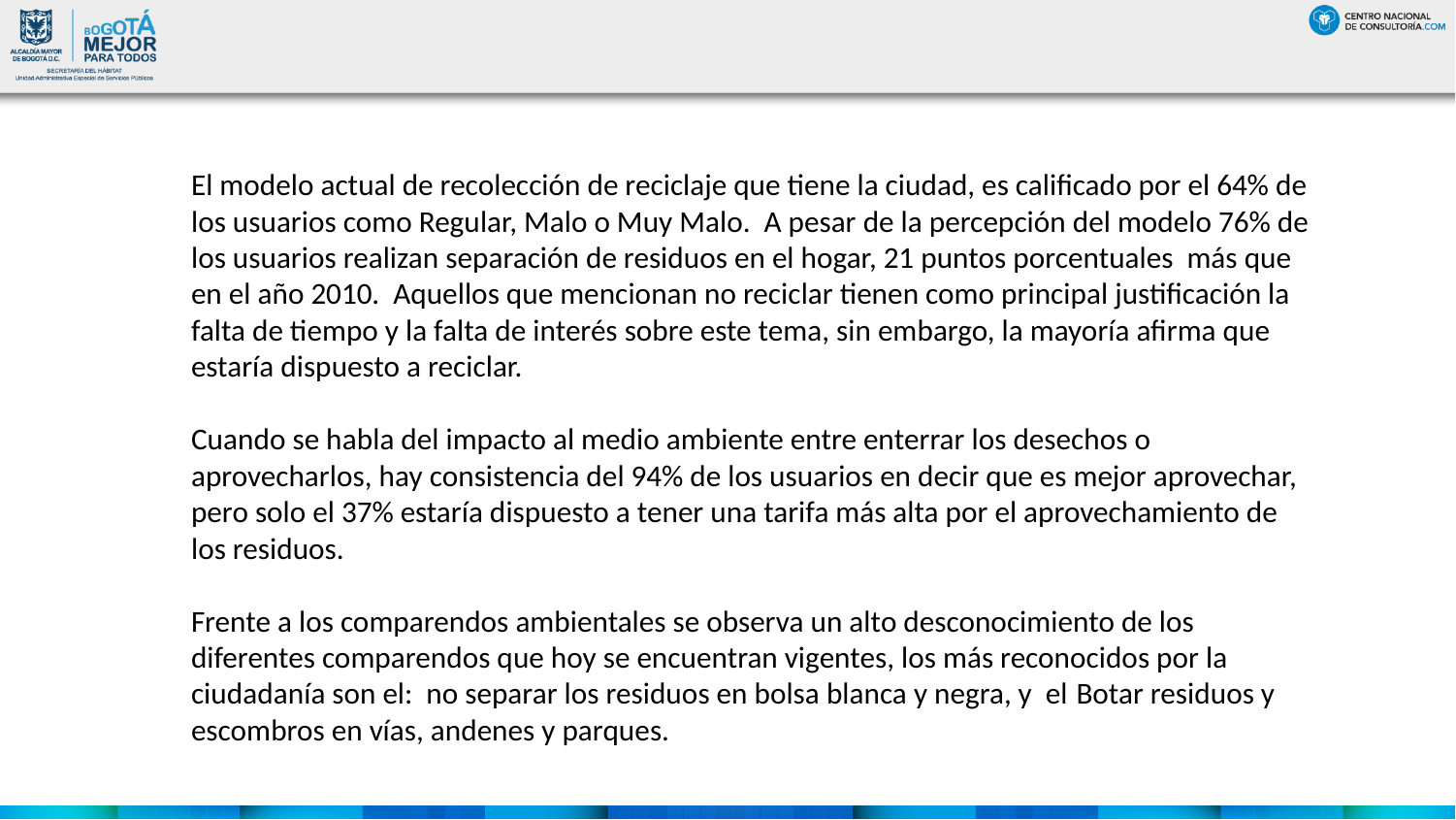

#
	El modelo actual de recolección de reciclaje que tiene la ciudad, es calificado por el 64% de los usuarios como Regular, Malo o Muy Malo.  A pesar de la percepción del modelo 76% de los usuarios realizan separación de residuos en el hogar, 21 puntos porcentuales  más que en el año 2010.  Aquellos que mencionan no reciclar tienen como principal justificación la falta de tiempo y la falta de interés sobre este tema, sin embargo, la mayoría afirma que estaría dispuesto a reciclar.
Cuando se habla del impacto al medio ambiente entre enterrar los desechos o aprovecharlos, hay consistencia del 94% de los usuarios en decir que es mejor aprovechar, pero solo el 37% estaría dispuesto a tener una tarifa más alta por el aprovechamiento de los residuos.
Frente a los comparendos ambientales se observa un alto desconocimiento de los diferentes comparendos que hoy se encuentran vigentes, los más reconocidos por la ciudadanía son el:  no separar los residuos en bolsa blanca y negra, y  el Botar residuos y escombros en vías, andenes y parques.